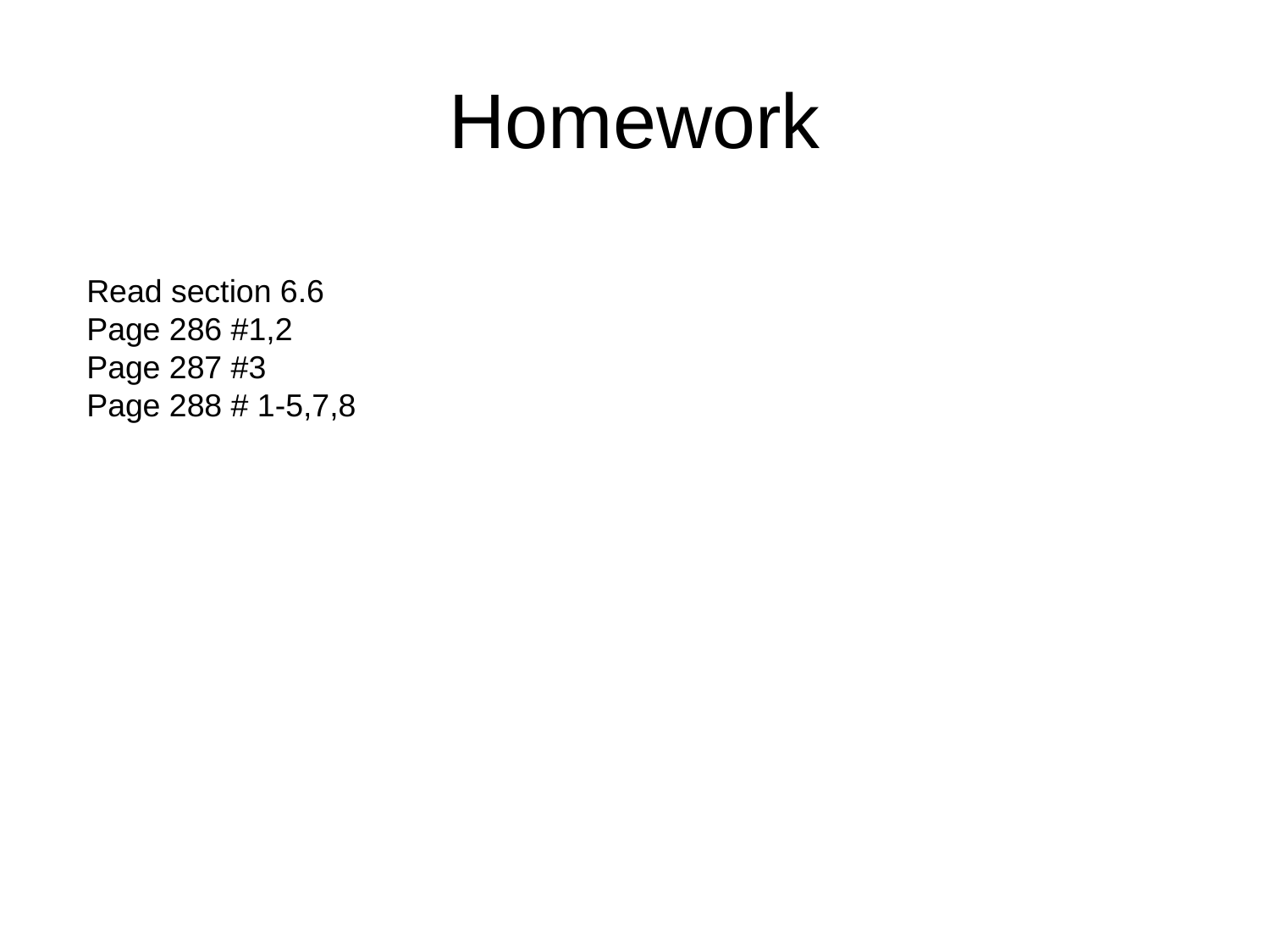

# Homework
Read section 6.6
Page 286 #1,2
Page 287 #3
Page 288 # 1-5,7,8